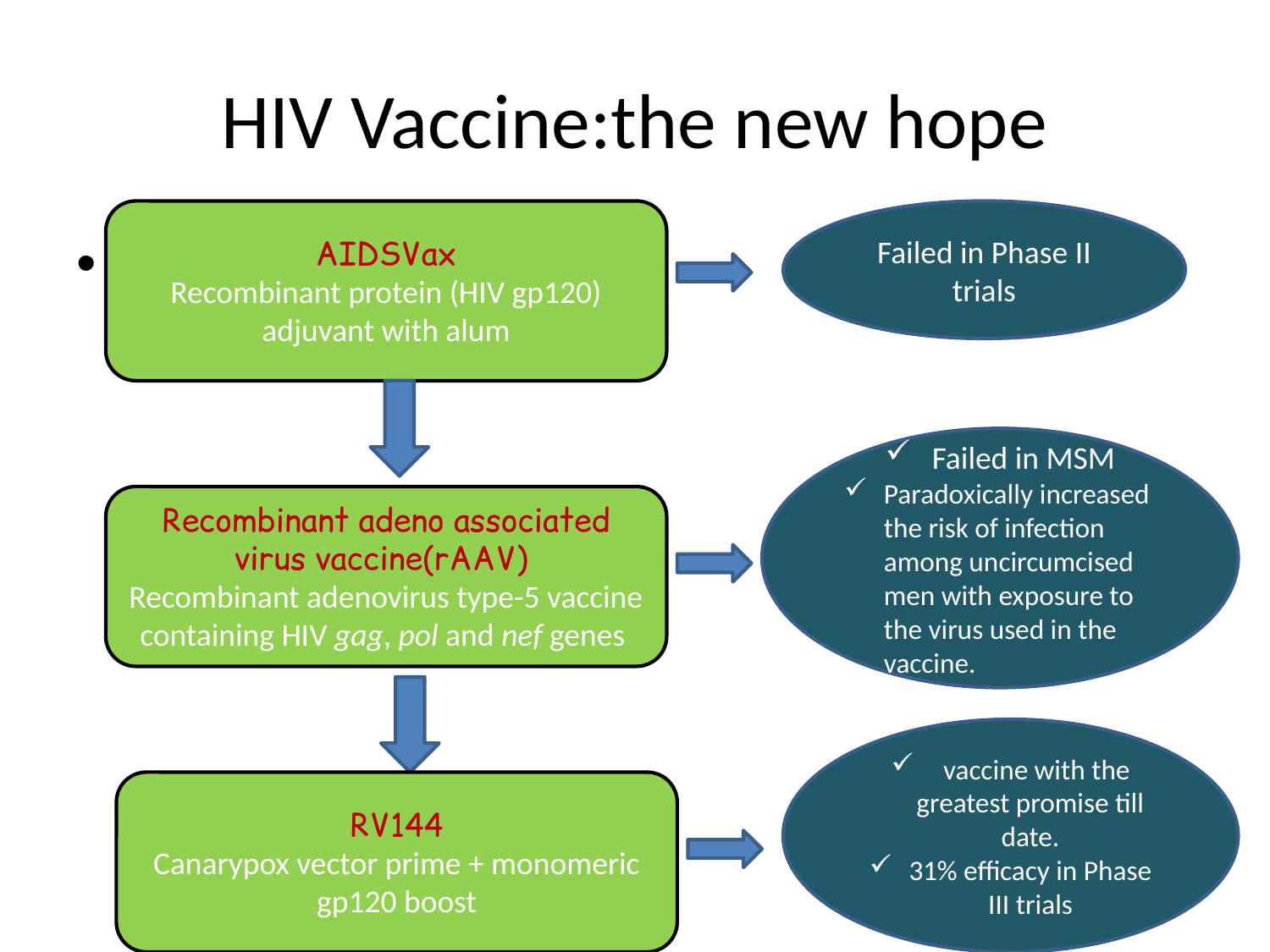

# HIV Vaccine:the new hope
AIDSVax
Recombinant protein (HIV gp120) adjuvant with alum
Failed in Phase II trials

 Failed in MSM
Paradoxically increased the risk of infection among uncircumcised  men with exposure to the virus used in the  vaccine.
Recombinant adeno associated virus vaccine(rAAV)
Recombinant adenovirus type-5 vaccine containing HIV gag, pol and nef genes

  vaccine with the greatest promise till date.
31% efficacy in Phase III trials
RV144
Canarypox vector prime + monomeric gp120 boost